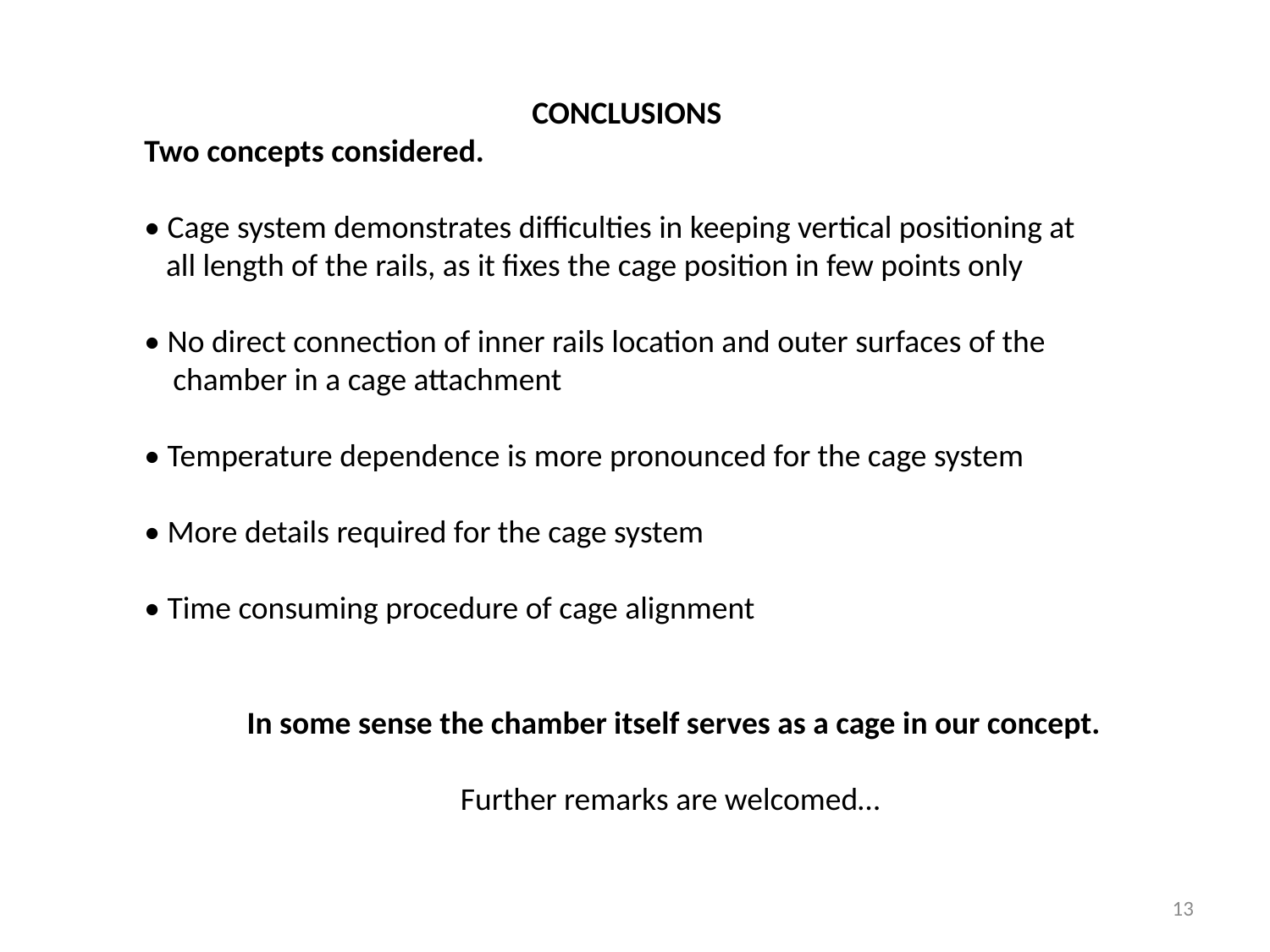

CONCLUSIONS
Two concepts considered.

• Cage system demonstrates difficulties in keeping vertical positioning at
   all length of the rails, as it fixes the cage position in few points only

• No direct connection of inner rails location and outer surfaces of the
    chamber in a cage attachment

• Temperature dependence is more pronounced for the cage system

• More details required for the cage system

• Time consuming procedure of cage alignment
In some sense the chamber itself serves as a cage in our concept.

Further remarks are welcomed…
13